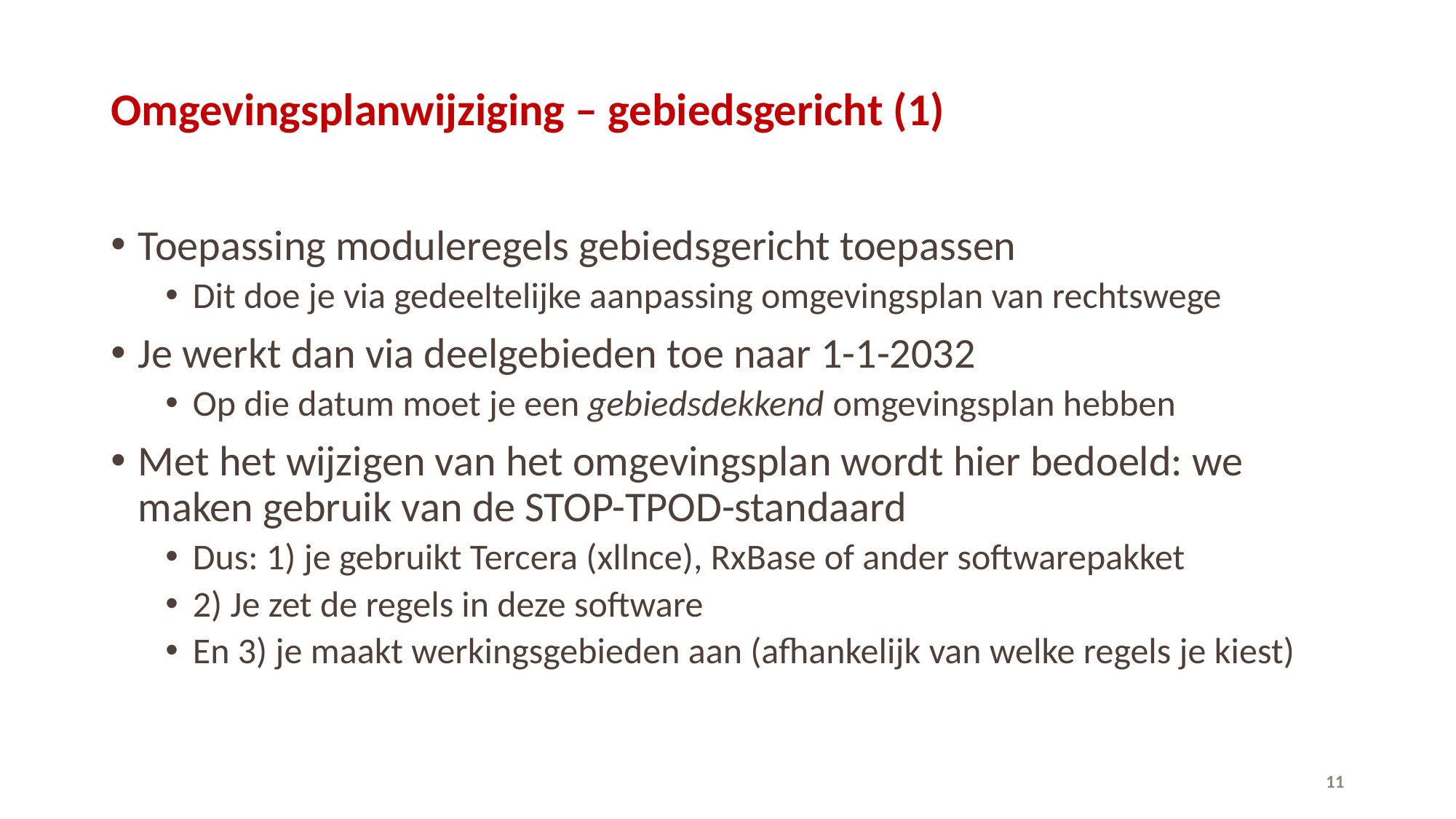

# Omgevingsplanwijziging – gebiedsgericht (1)
Toepassing moduleregels gebiedsgericht toepassen
Dit doe je via gedeeltelijke aanpassing omgevingsplan van rechtswege
Je werkt dan via deelgebieden toe naar 1-1-2032
Op die datum moet je een gebiedsdekkend omgevingsplan hebben
Met het wijzigen van het omgevingsplan wordt hier bedoeld: we maken gebruik van de STOP-TPOD-standaard
Dus: 1) je gebruikt Tercera (xllnce), RxBase of ander softwarepakket
2) Je zet de regels in deze software
En 3) je maakt werkingsgebieden aan (afhankelijk van welke regels je kiest)

11